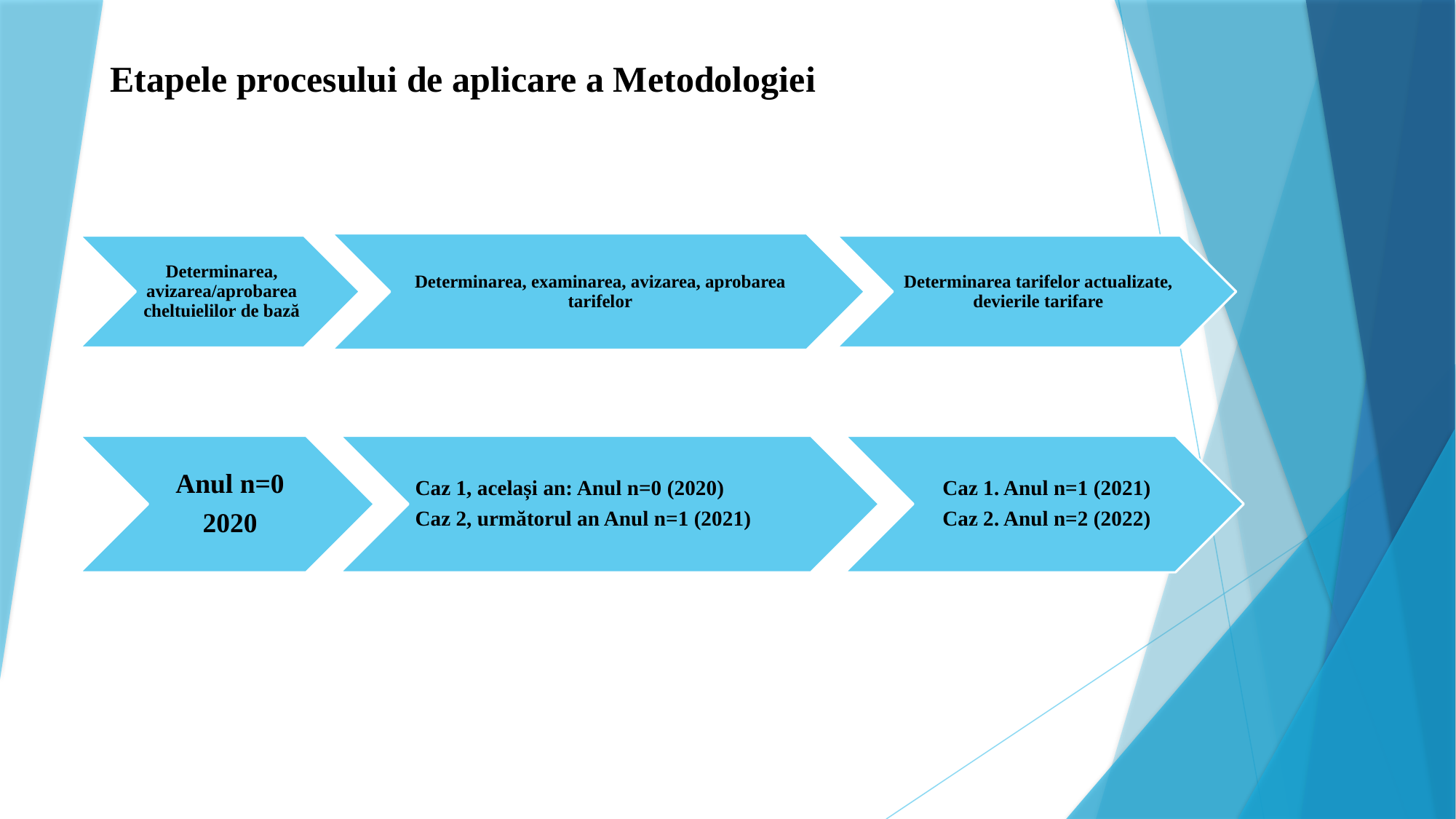

# Etapele procesului de aplicare a Metodologiei
Determinarea, avizarea/aprobarea cheltuielilor de bază
Determinarea, examinarea, avizarea, aprobarea tarifelor
Determinarea tarifelor actualizate, devierile tarifare
Anul n=0
2020
Caz 1, același an: Anul n=0 (2020)
Caz 2, următorul an Anul n=1 (2021)
Caz 1. Anul n=1 (2021)
Caz 2. Anul n=2 (2022)